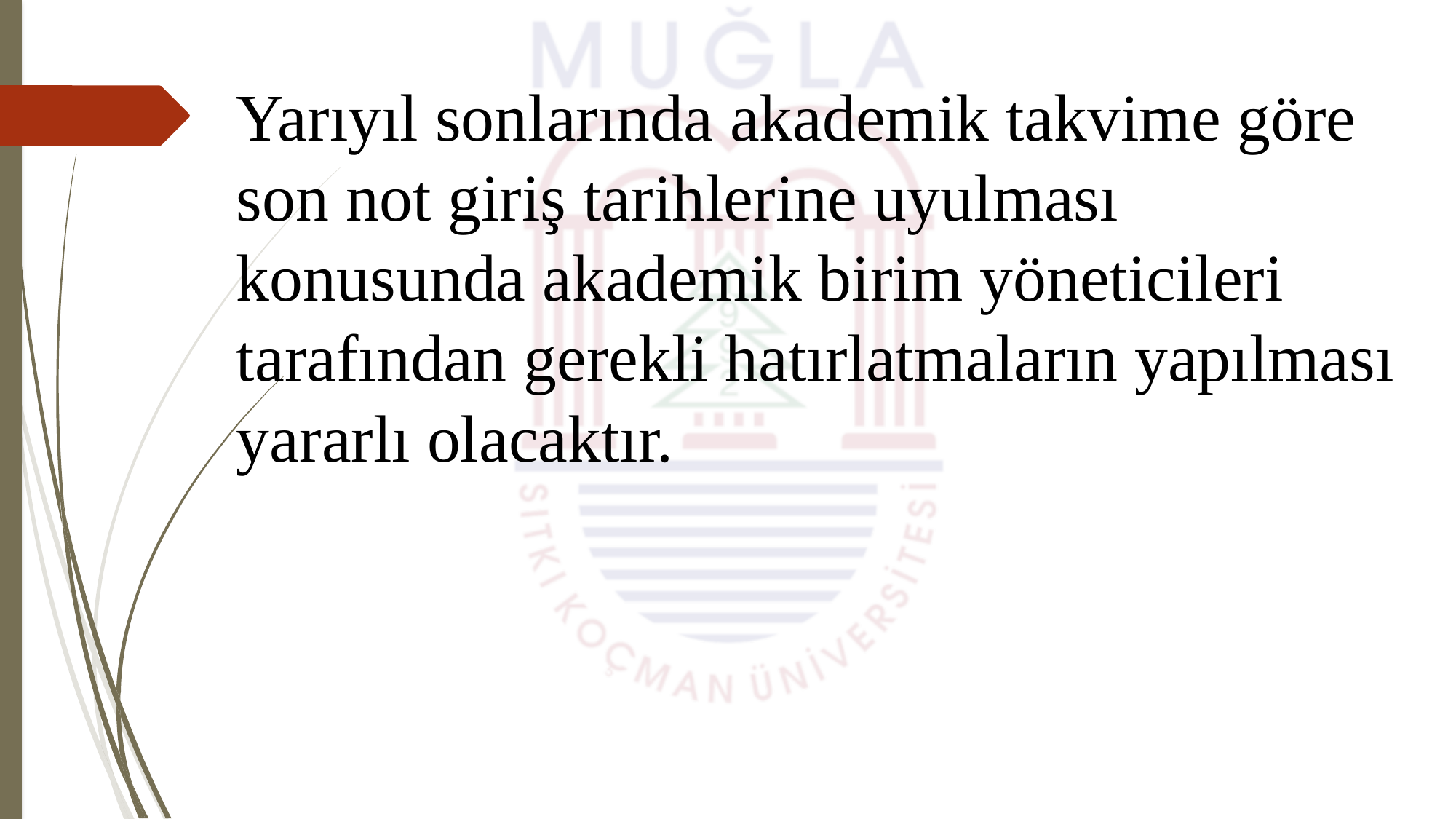

Yarıyıl sonlarında akademik takvime göre son not giriş tarihlerine uyulması konusunda akademik birim yöneticileri tarafından gerekli hatırlatmaların yapılması yararlı olacaktır.